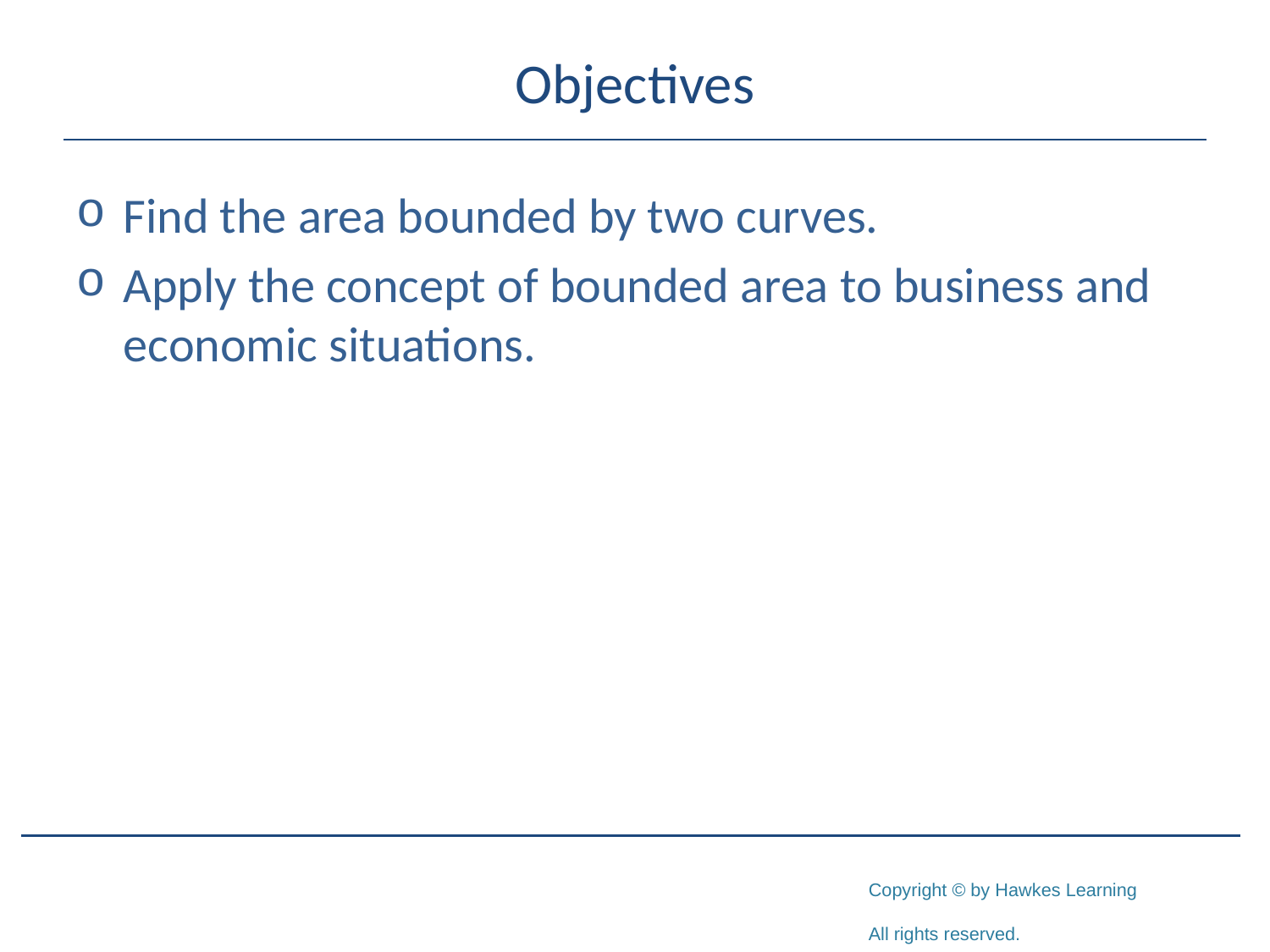

# Objectives
Find the area bounded by two curves.
Apply the concept of bounded area to business and economic situations.